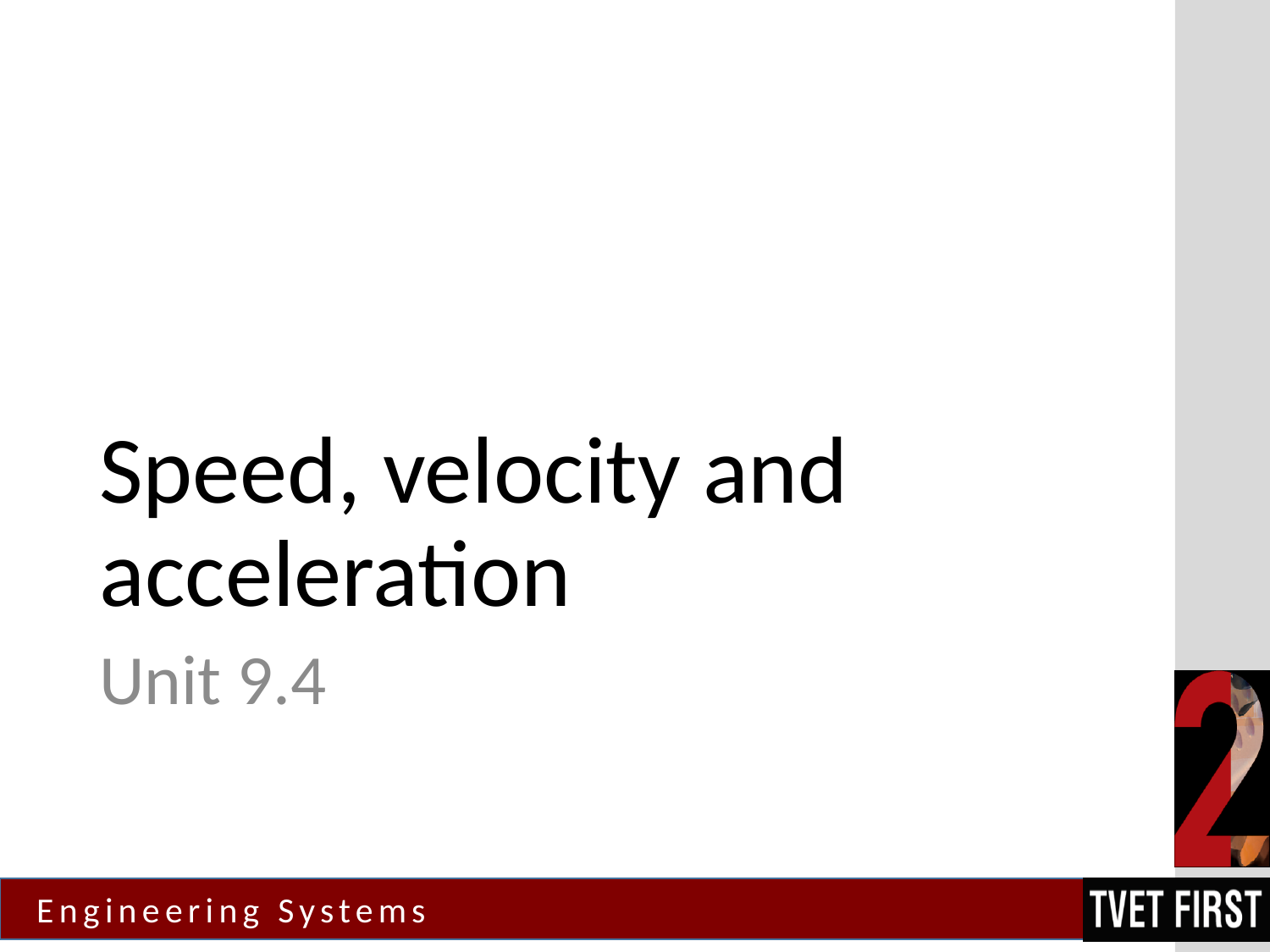

# Speed, velocity and acceleration
Unit 9.4